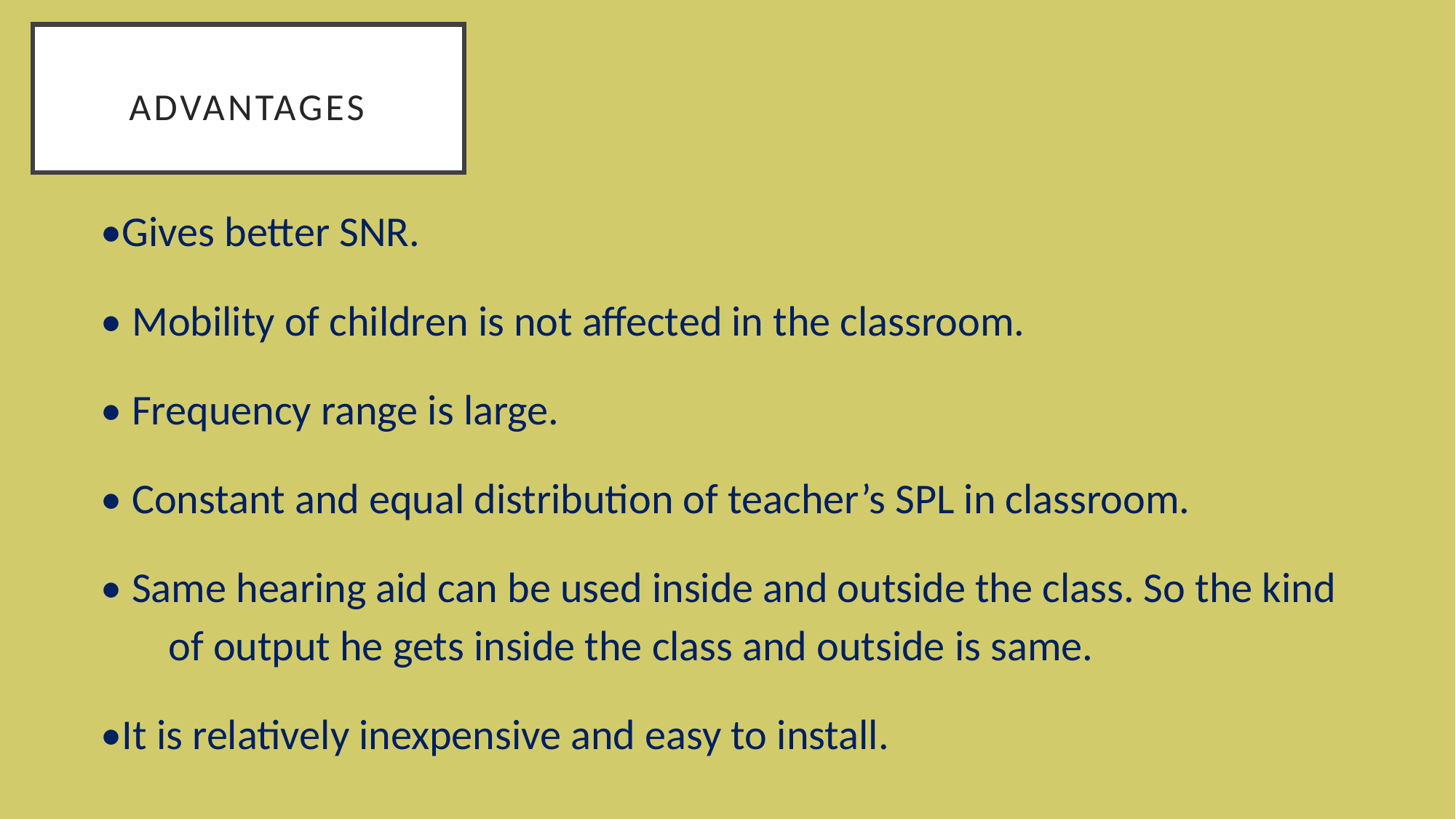

# Advantages
 •Gives better SNR.
 • Mobility of children is not affected in the classroom.
 • Frequency range is large.
 • Constant and equal distribution of teacher’s SPL in classroom.
 • Same hearing aid can be used inside and outside the class. So the kind         of output he gets inside the class and outside is same.
 •It is relatively inexpensive and easy to install.